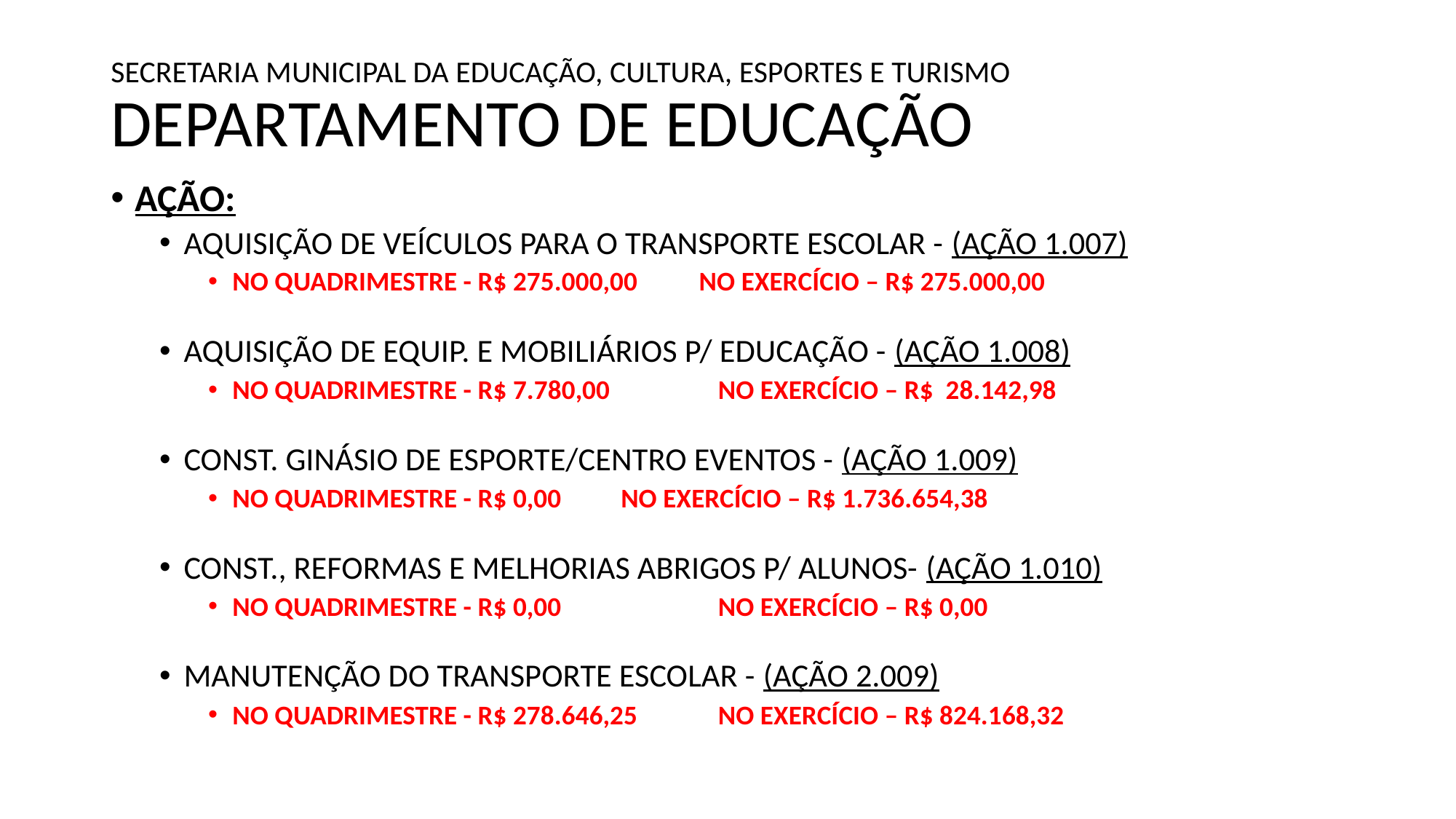

# SECRETARIA MUNICIPAL DA EDUCAÇÃO, CULTURA, ESPORTES E TURISMO DEPARTAMENTO DE EDUCAÇÃO
AÇÃO:
AQUISIÇÃO DE VEÍCULOS PARA O TRANSPORTE ESCOLAR - (AÇÃO 1.007)
NO QUADRIMESTRE - R$ 275.000,00          NO EXERCÍCIO – R$ 275.000,00

AQUISIÇÃO DE EQUIP. E MOBILIÁRIOS P/ EDUCAÇÃO - (AÇÃO 1.008)
NO QUADRIMESTRE - R$ 7.780,00          	NO EXERCÍCIO – R$  28.142,98

CONST. GINÁSIO DE ESPORTE/CENTRO EVENTOS - (AÇÃO 1.009)
NO QUADRIMESTRE - R$ 0,00		NO EXERCÍCIO – R$ 1.736.654,38

CONST., REFORMAS E MELHORIAS ABRIGOS P/ ALUNOS- (AÇÃO 1.010)
NO QUADRIMESTRE - R$ 0,00               	NO EXERCÍCIO – R$ 0,00

MANUTENÇÃO DO TRANSPORTE ESCOLAR - (AÇÃO 2.009)
NO QUADRIMESTRE - R$ 278.646,25 	NO EXERCÍCIO – R$ 824.168,32